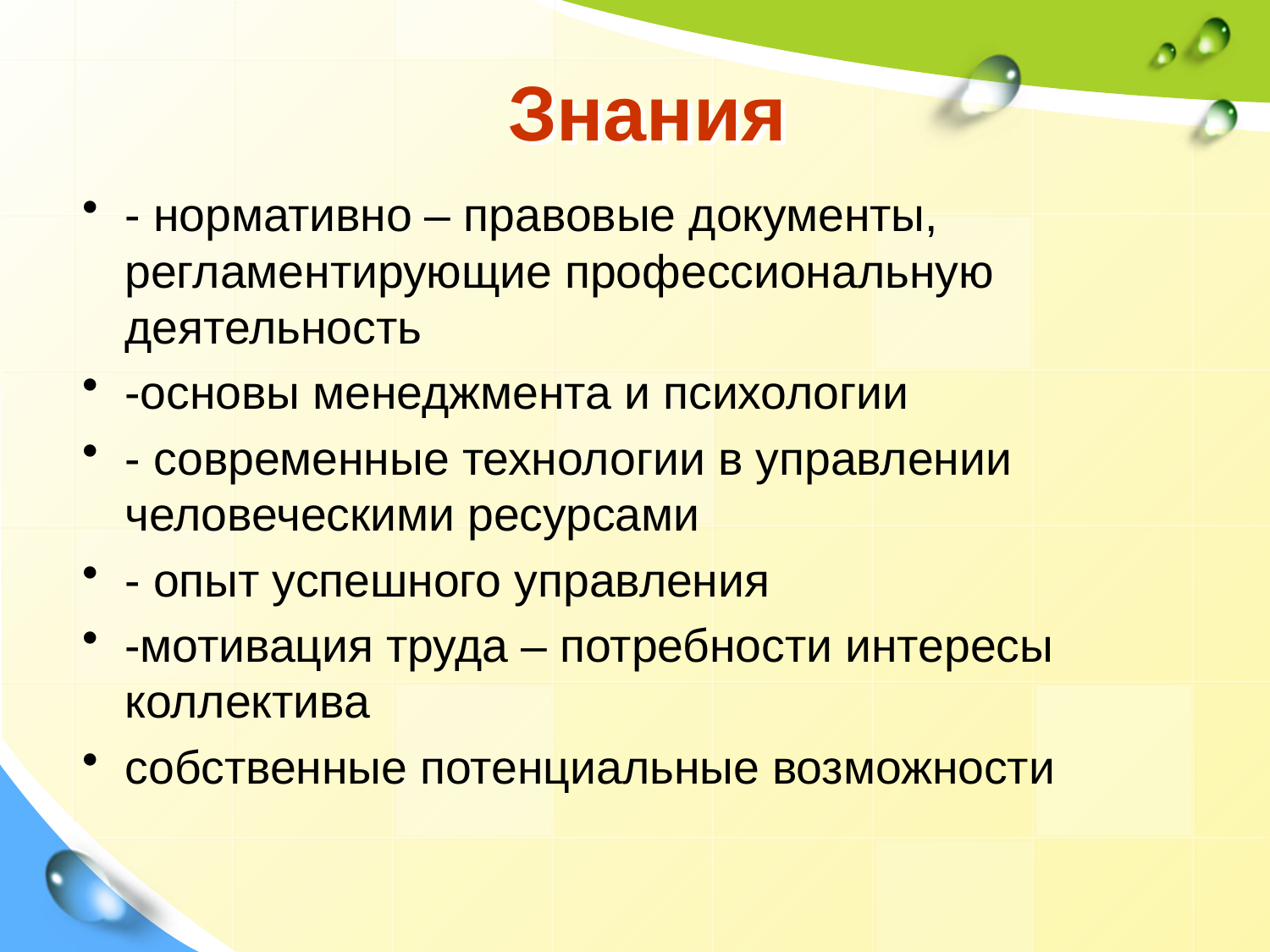

# Знания
- нормативно – правовые документы, регламентирующие профессиональную деятельность
-основы менеджмента и психологии
- современные технологии в управлении человеческими ресурсами
- опыт успешного управления
-мотивация труда – потребности интересы коллектива
собственные потенциальные возможности